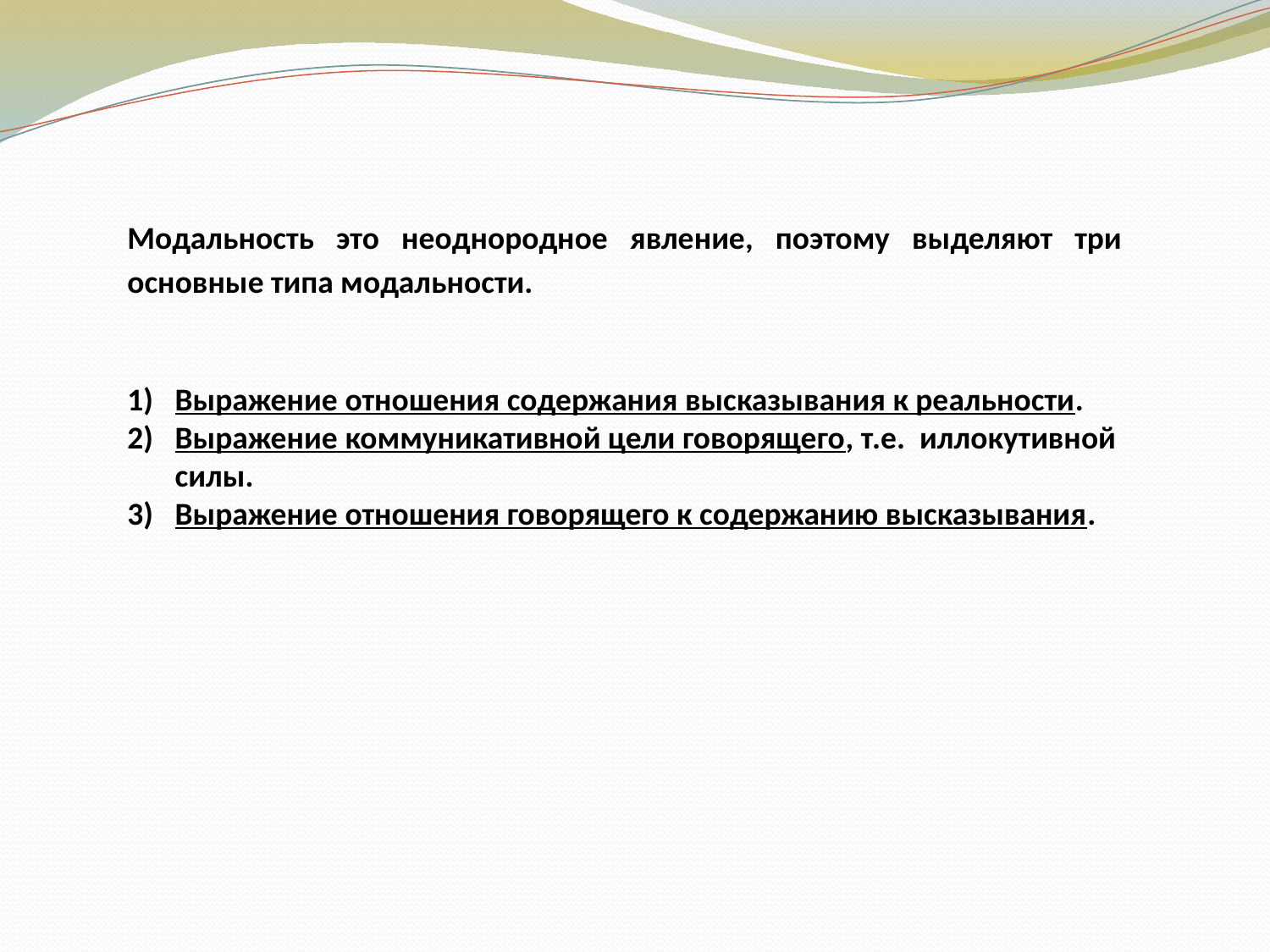

Модальность это неоднородное явление, поэтому выделяют три основные типа модальности.

Выражение отношения содержания высказывания к реальности.
Выражение коммуникативной цели говорящего, т.е.  иллокутивной силы.
Выражение отношения говорящего к содержанию высказывания.